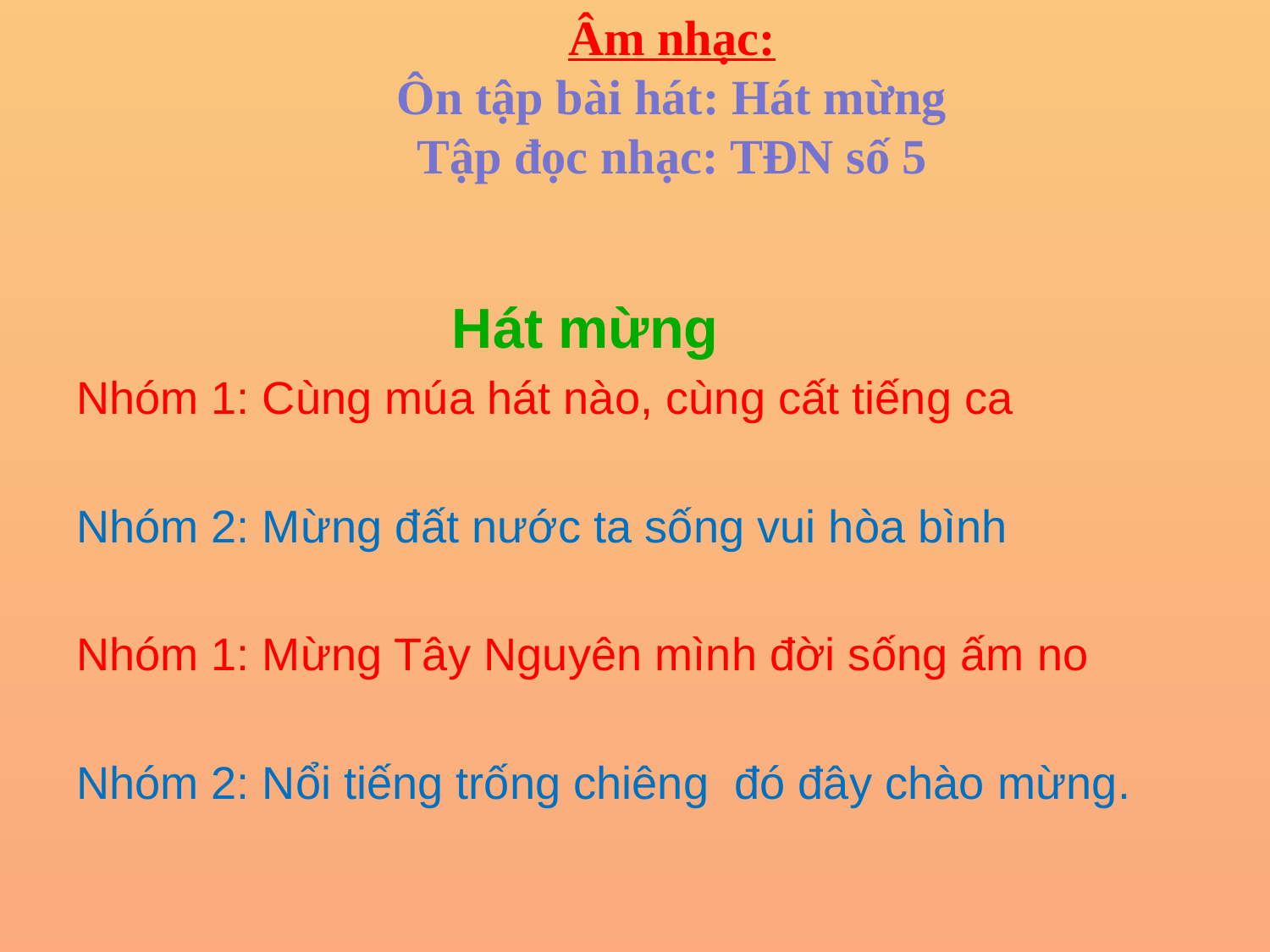

Âm nhạc:
Ôn tập bài hát: Hát mừng
Tập đọc nhạc: TĐN số 5

                        Hát mừng
Nhóm 1: Cùng múa hát nào, cùng cất tiếng ca

Nhóm 2: Mừng đất nước ta sống vui hòa bình

Nhóm 1: Mừng Tây Nguyên mình đời sống ấm no

Nhóm 2: Nổi tiếng trống chiêng  đó đây chào mừng.